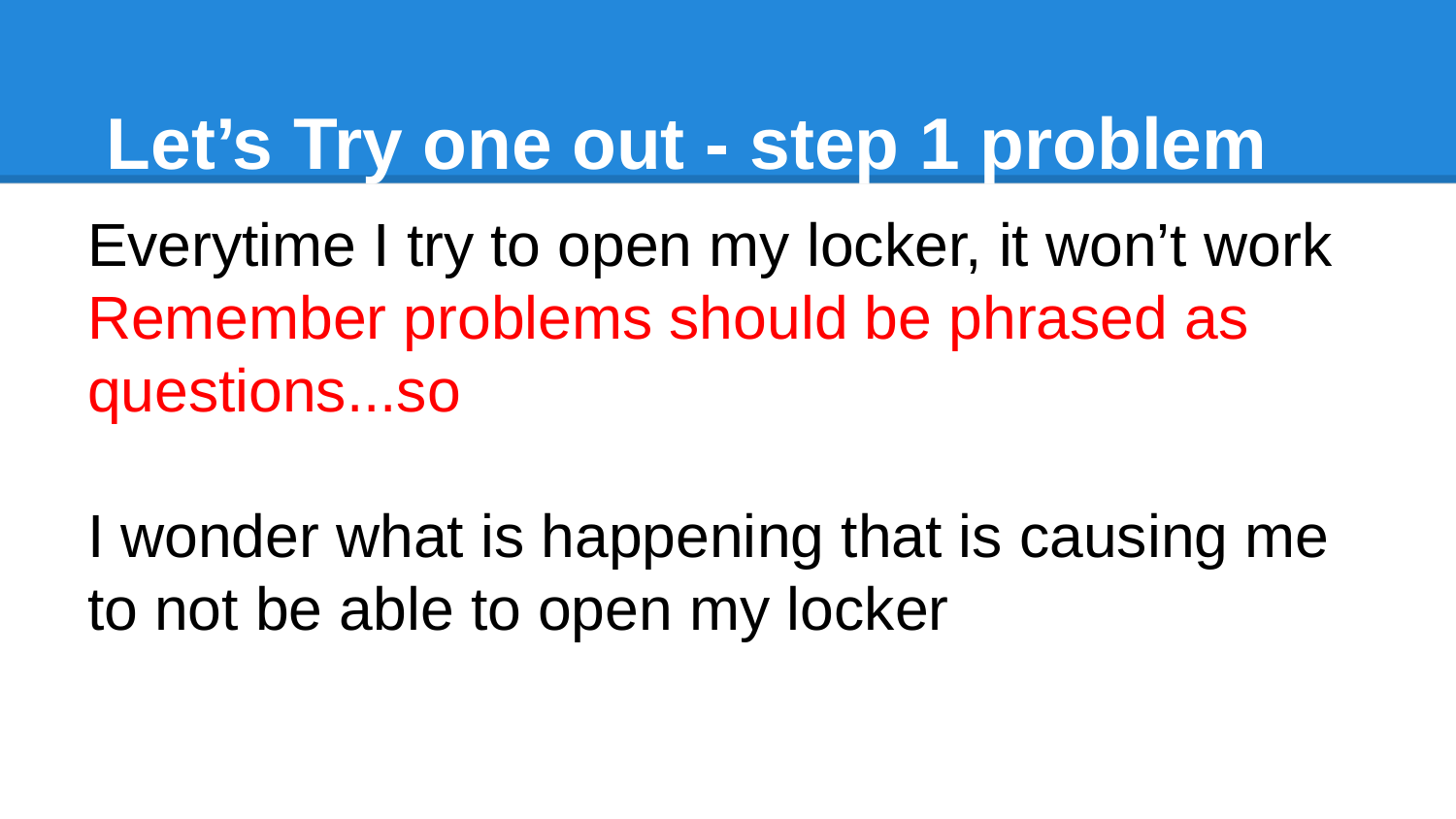

# Let’s Try one out - step 1 problem
Everytime I try to open my locker, it won’t work
Remember problems should be phrased as questions...so

I wonder what is happening that is causing me to not be able to open my locker